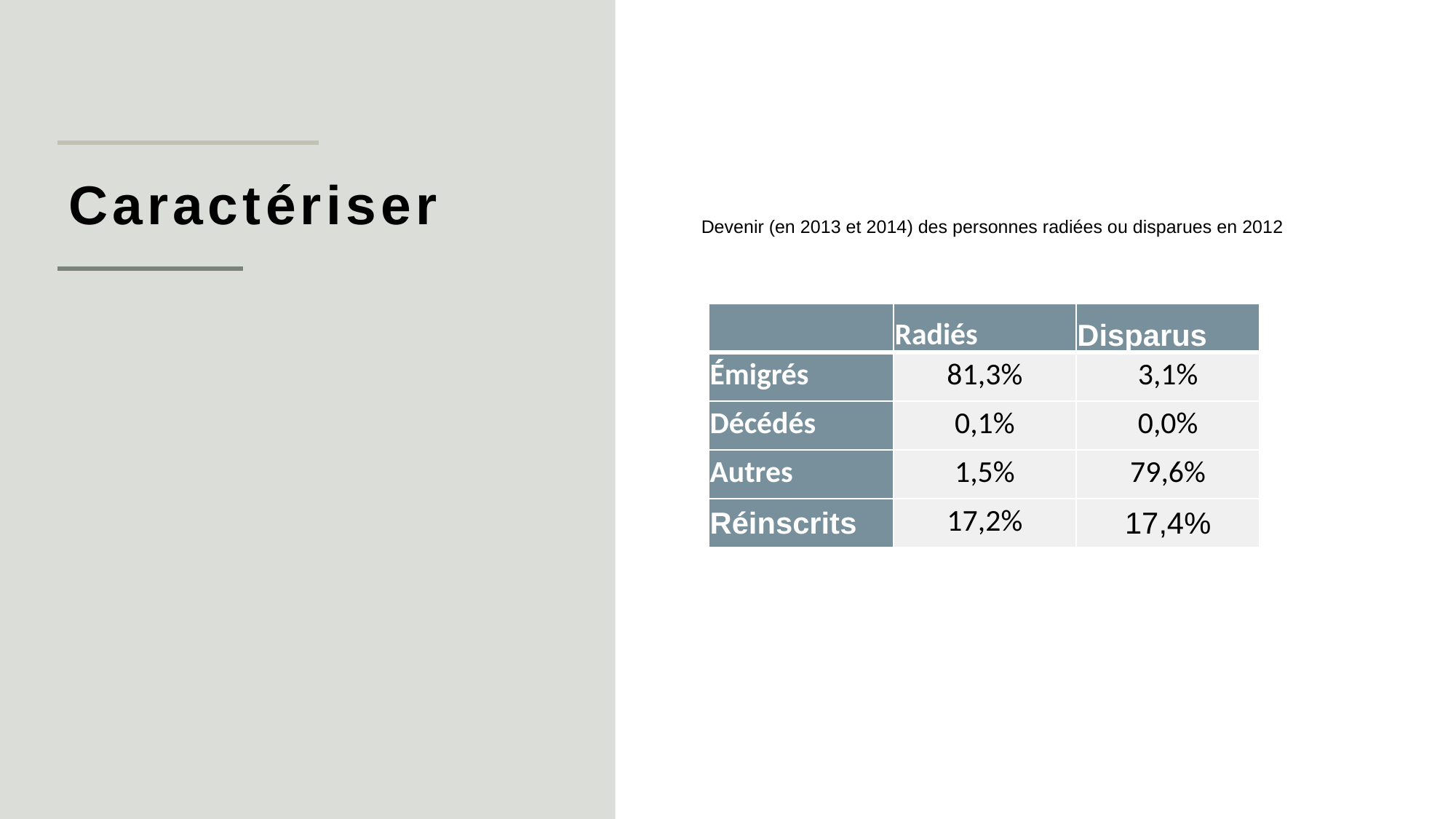

Caractériser
Devenir (en 2013 et 2014) des personnes radiées ou disparues en 2012

|  | Radiés | Disparus |
| --- | --- | --- |
| Émigrés | 81,3% | 3,1% |
| Décédés | 0,1% | 0,0% |
| Autres | 1,5% | 79,6% |
| Réinscrits | 17,2% | 17,4% |